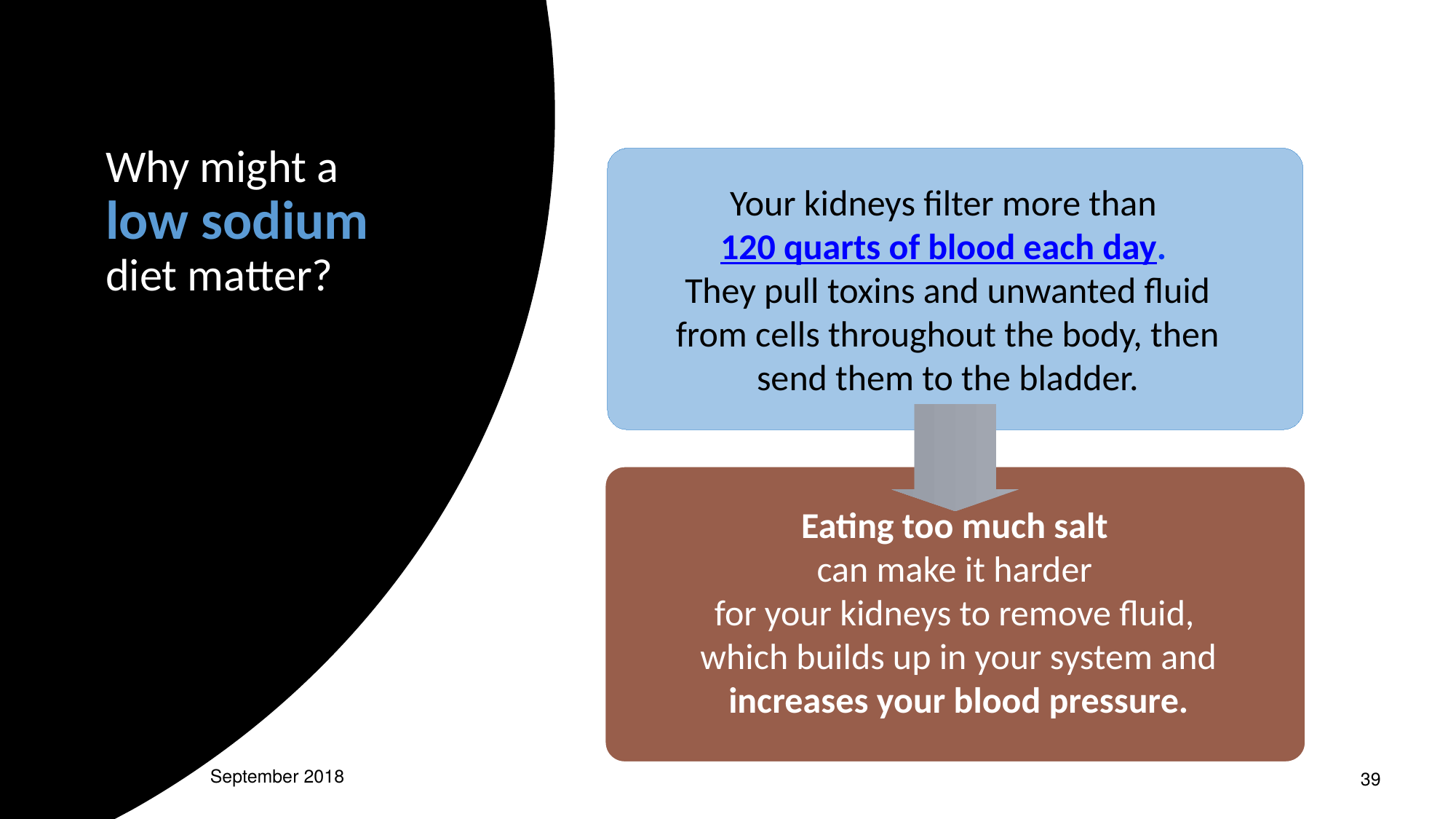

# Why might a low sodium diet matter?

Your kidneys filter more than
120 quarts of blood each day.
They pull toxins and unwanted fluid from cells throughout the body, then send them to the bladder.

Eating too much salt
can make it harder
for your kidneys to remove fluid,
which builds up in your system and increases your blood pressure.
September 2018
39